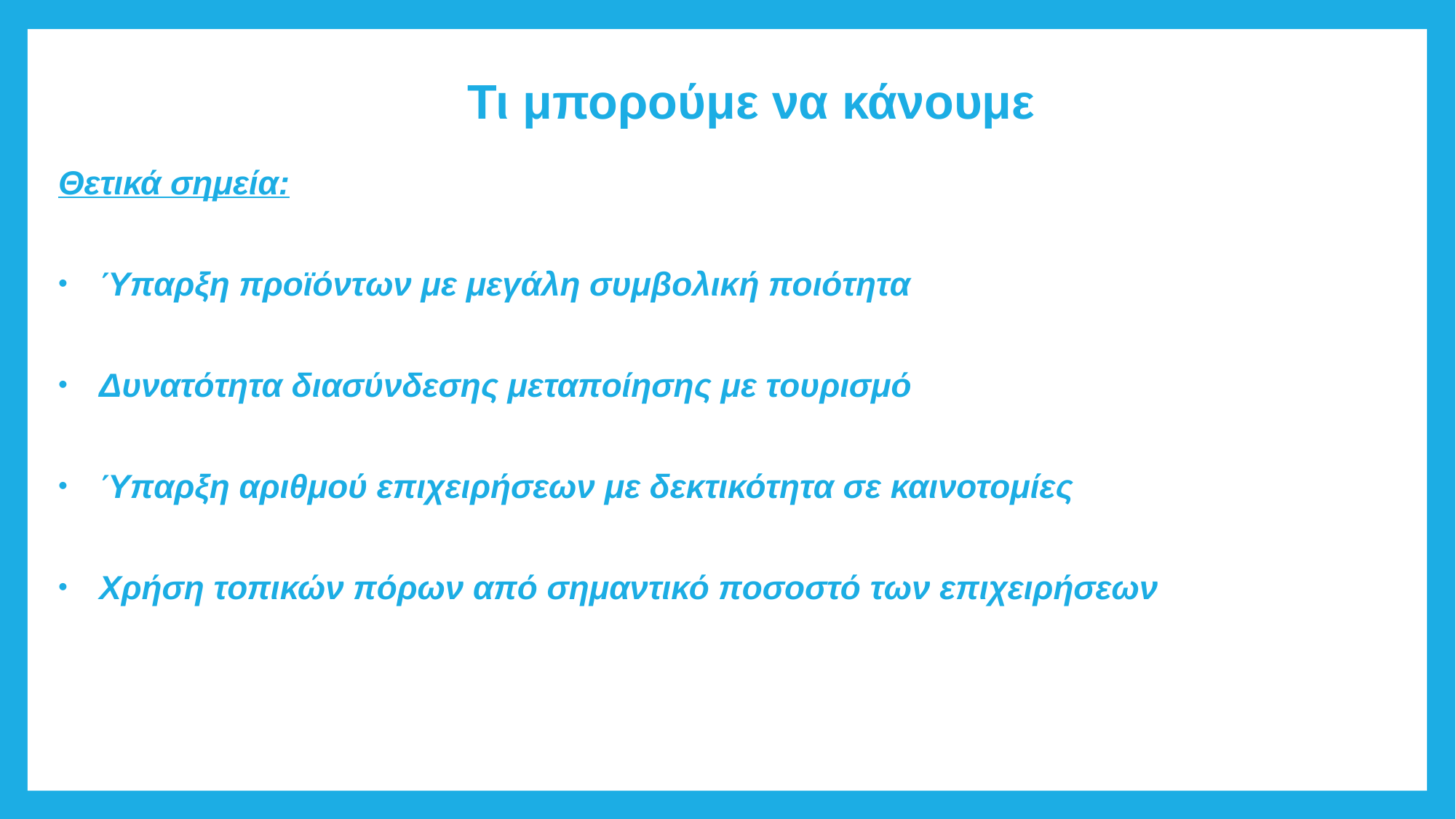

# Τι μπορούμε να κάνουμε
Θετικά σημεία:
Ύπαρξη προϊόντων με μεγάλη συμβολική ποιότητα
Δυνατότητα διασύνδεσης μεταποίησης με τουρισμό
Ύπαρξη αριθμού επιχειρήσεων με δεκτικότητα σε καινοτομίες
Χρήση τοπικών πόρων από σημαντικό ποσοστό των επιχειρήσεων